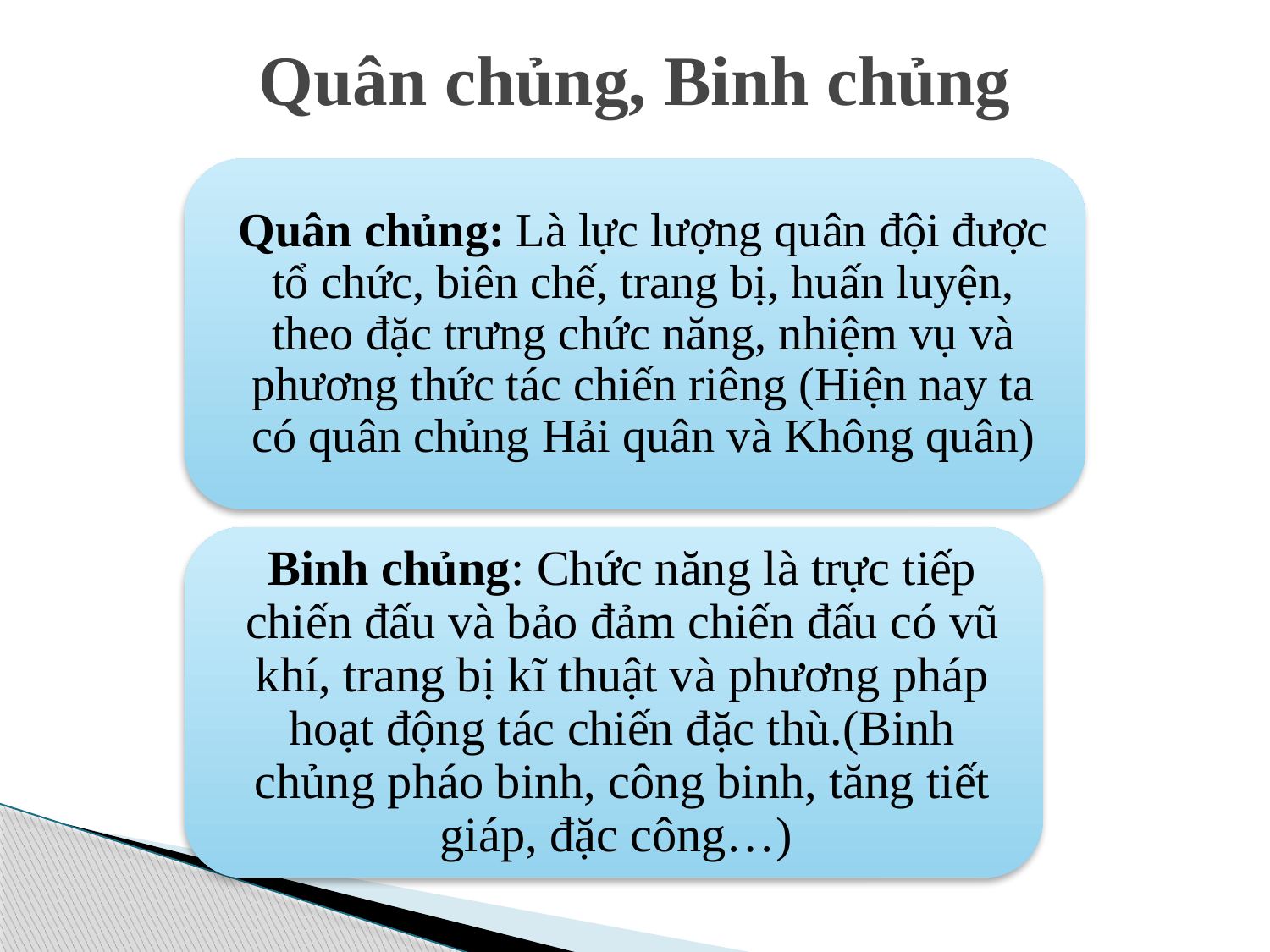

# Quân chủng, Binh chủng
Quân chủng: Là lực lượng quân đội được tổ chức, biên chế, trang bị, huấn luyện, theo đặc trưng chức năng, nhiệm vụ và phương thức tác chiến riêng (Hiện nay ta có quân chủng Hải quân và Không quân)
Binh chủng: Chức năng là trực tiếp chiến đấu và bảo đảm chiến đấu có vũ khí, trang bị kĩ thuật và phương pháp hoạt động tác chiến đặc thù.(Binh chủng pháo binh, công binh, tăng tiết giáp, đặc công…)